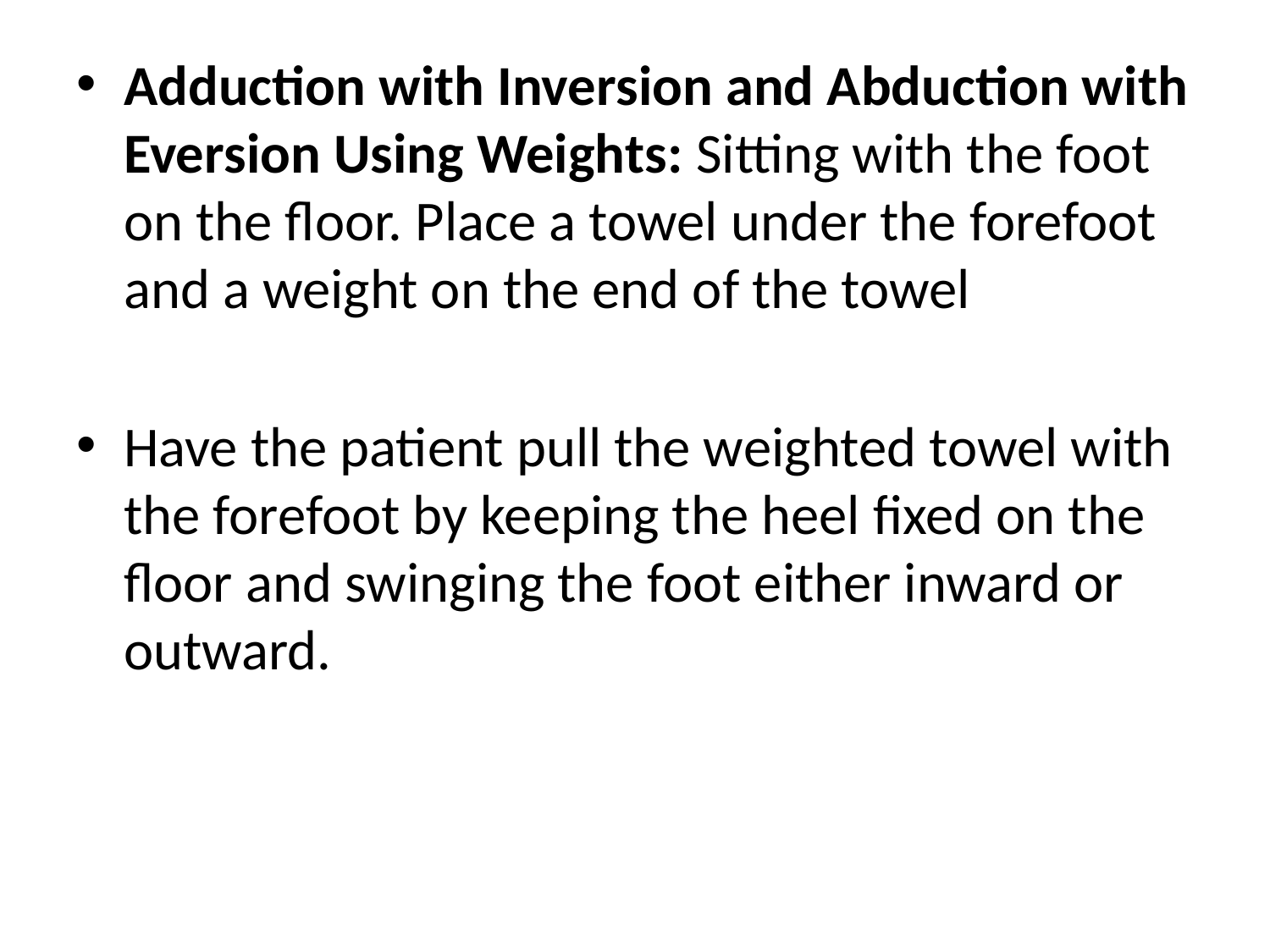

Adduction with Inversion and Abduction with Eversion Using Weights: Sitting with the foot on the floor. Place a towel under the forefoot and a weight on the end of the towel

Have the patient pull the weighted towel with the forefoot by keeping the heel fixed on the floor and swinging the foot either inward or outward.